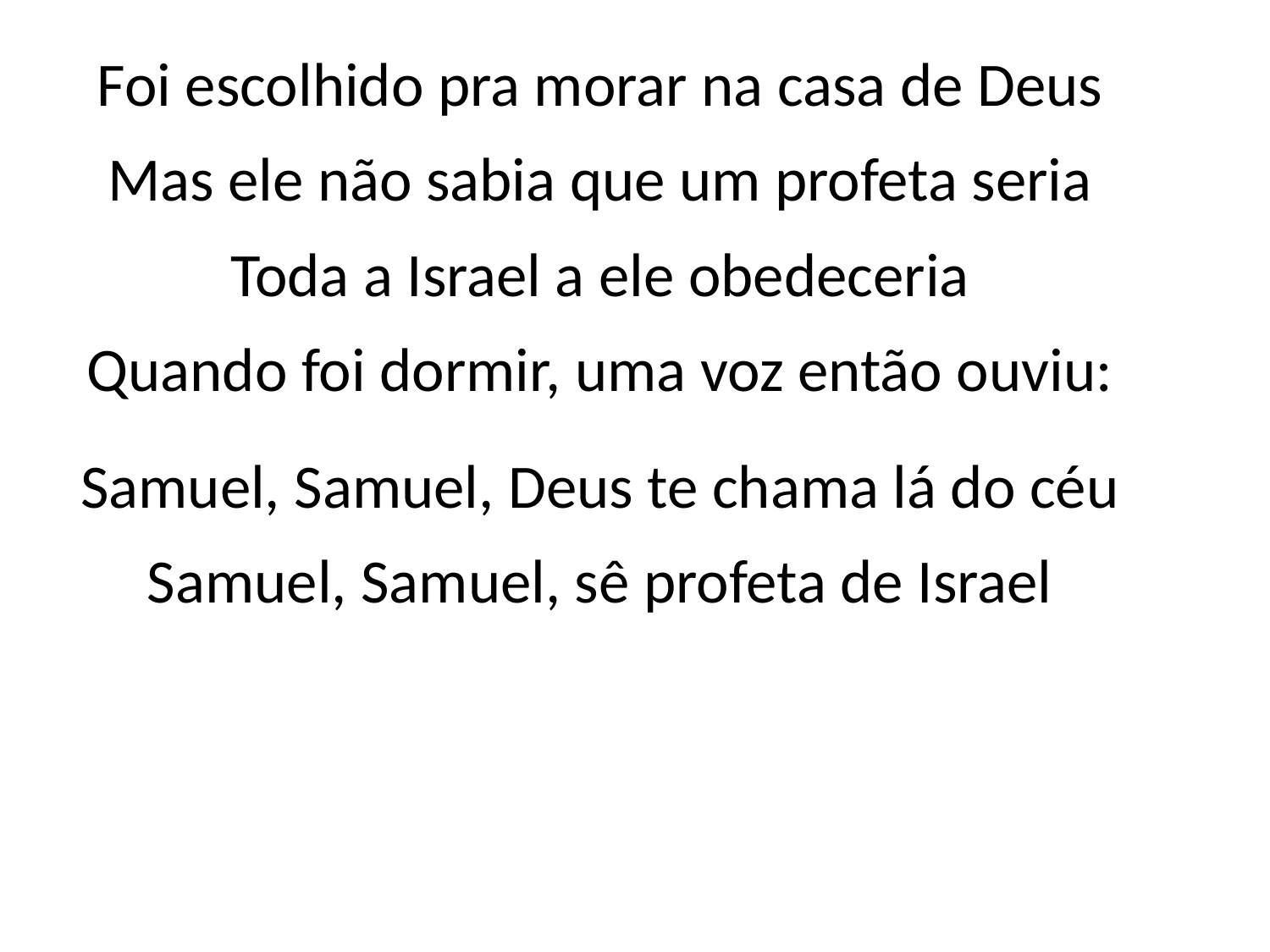

Foi escolhido pra morar na casa de Deus

Mas ele não sabia que um profeta seria

Toda a Israel a ele obedeceria

Quando foi dormir, uma voz então ouviu:

Samuel, Samuel, Deus te chama lá do céu

Samuel, Samuel, sê profeta de Israel

#